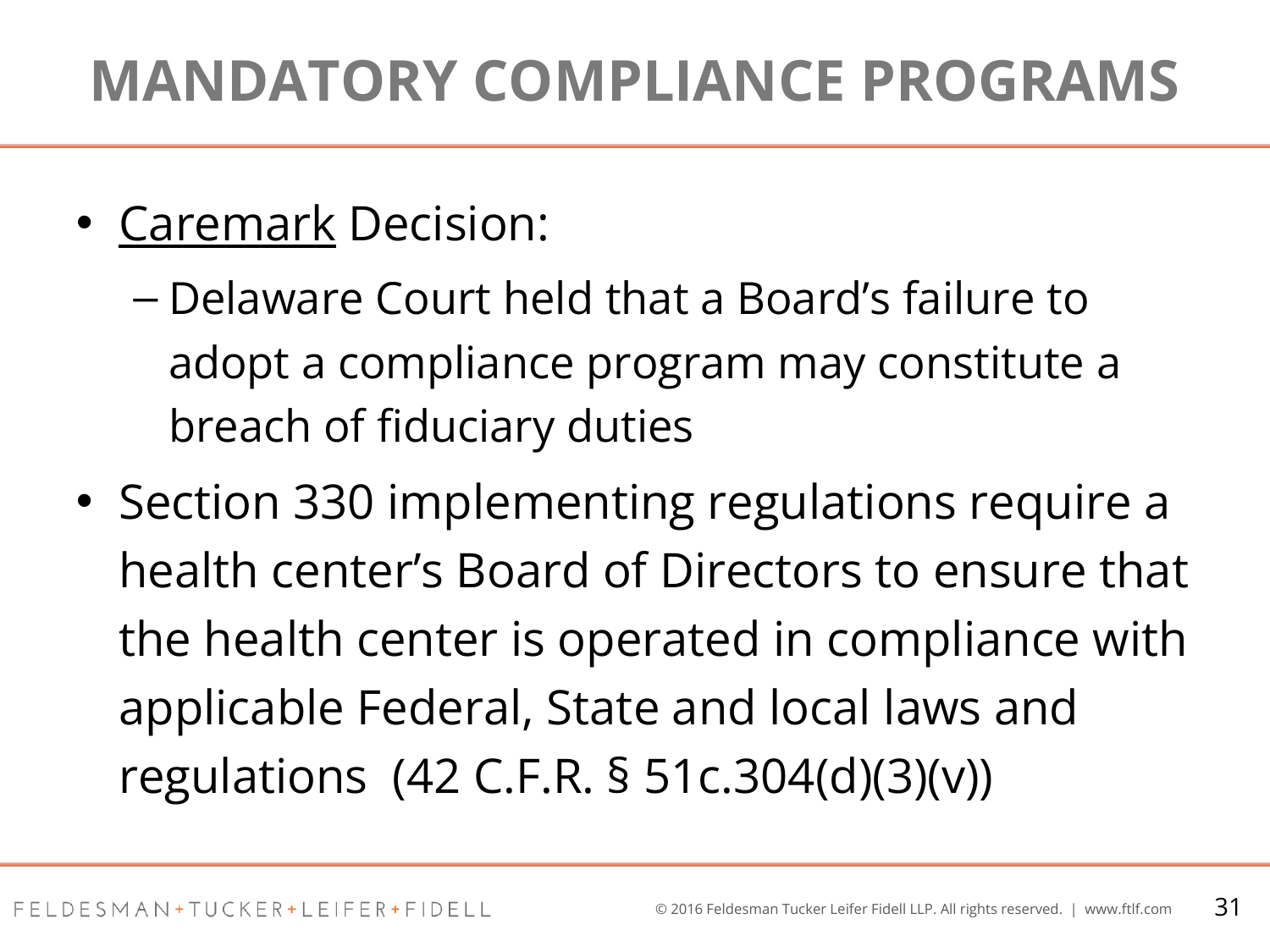

# Mandatory Compliance Programs
Caremark Decision:
Delaware Court held that a Board’s failure to adopt a compliance program may constitute a breach of fiduciary duties
Section 330 implementing regulations require a health center’s Board of Directors to ensure that the health center is operated in compliance with applicable Federal, State and local laws and regulations  (42 C.F.R. § 51c.304(d)(3)(v))

31